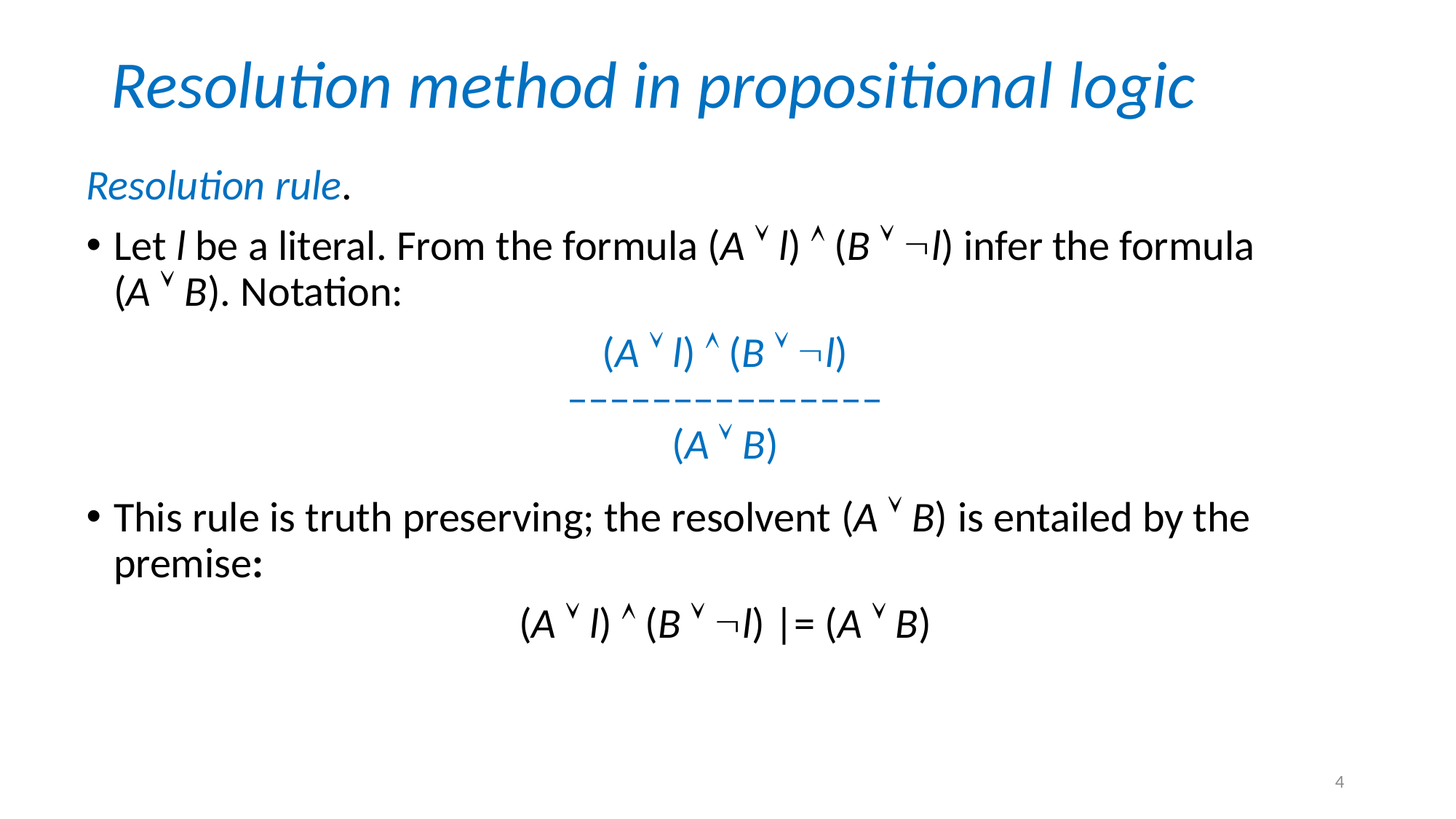

# Resolution method in propositional logic
Resolution rule.
Let l be a literal. From the formula (A ∨ l) ∧ (B ∨ ¬l) infer the formula
(A ∨ B). Notation:
(A ∨ l) ∧ (B ∨ ¬l)
–––––––––––––––
(A ∨ B)
This rule is truth preserving; the resolvent (A ∨ B) is entailed by the premise:
(A ∨ l) ∧ (B ∨ ¬l) |= (A ∨ B)

4